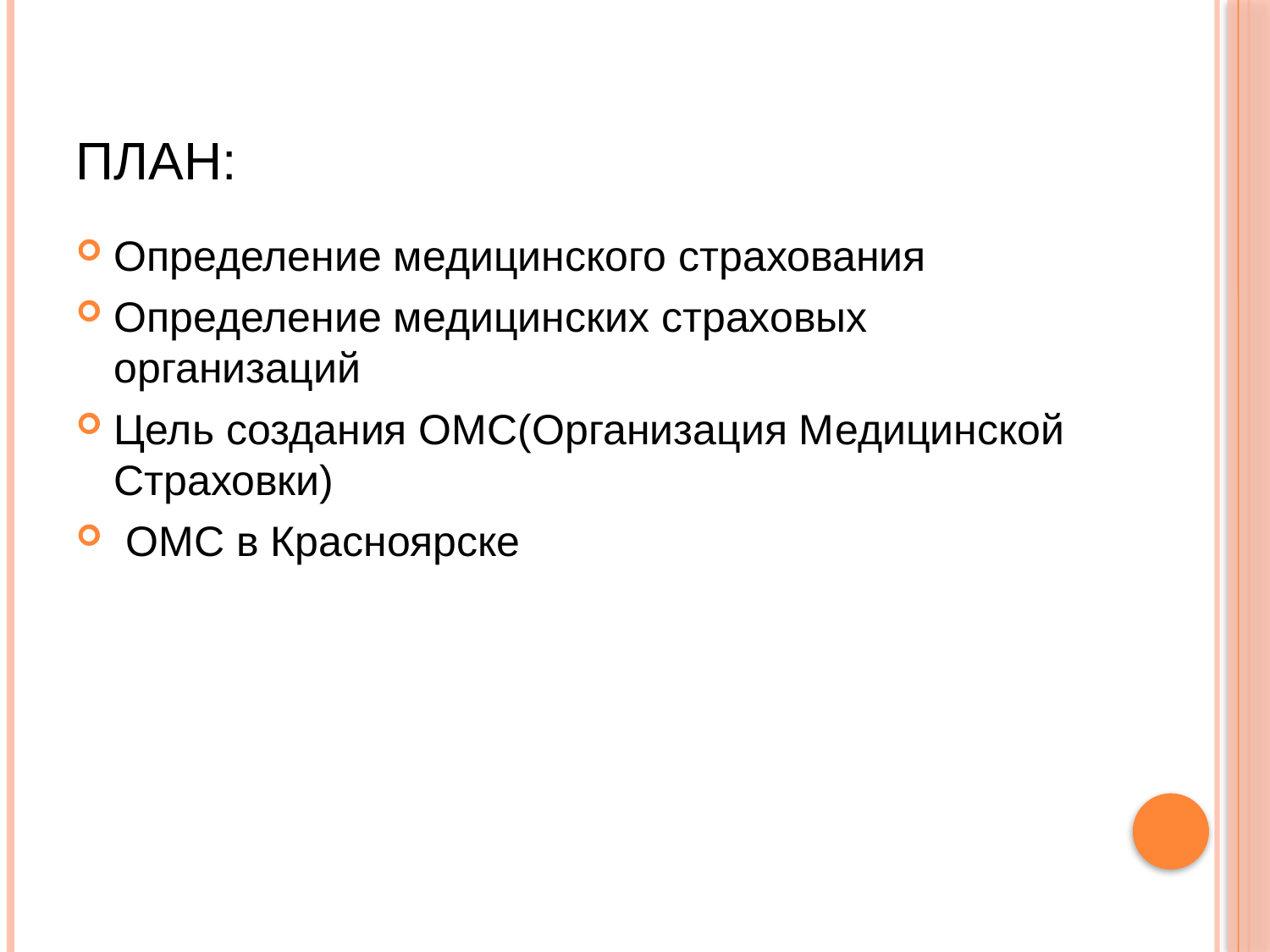

# План:
Определение медицинского страхования
Определение медицинских страховых организаций
Цель создания ОМС(Организация Медицинской Страховки)
 ОМС в Красноярске